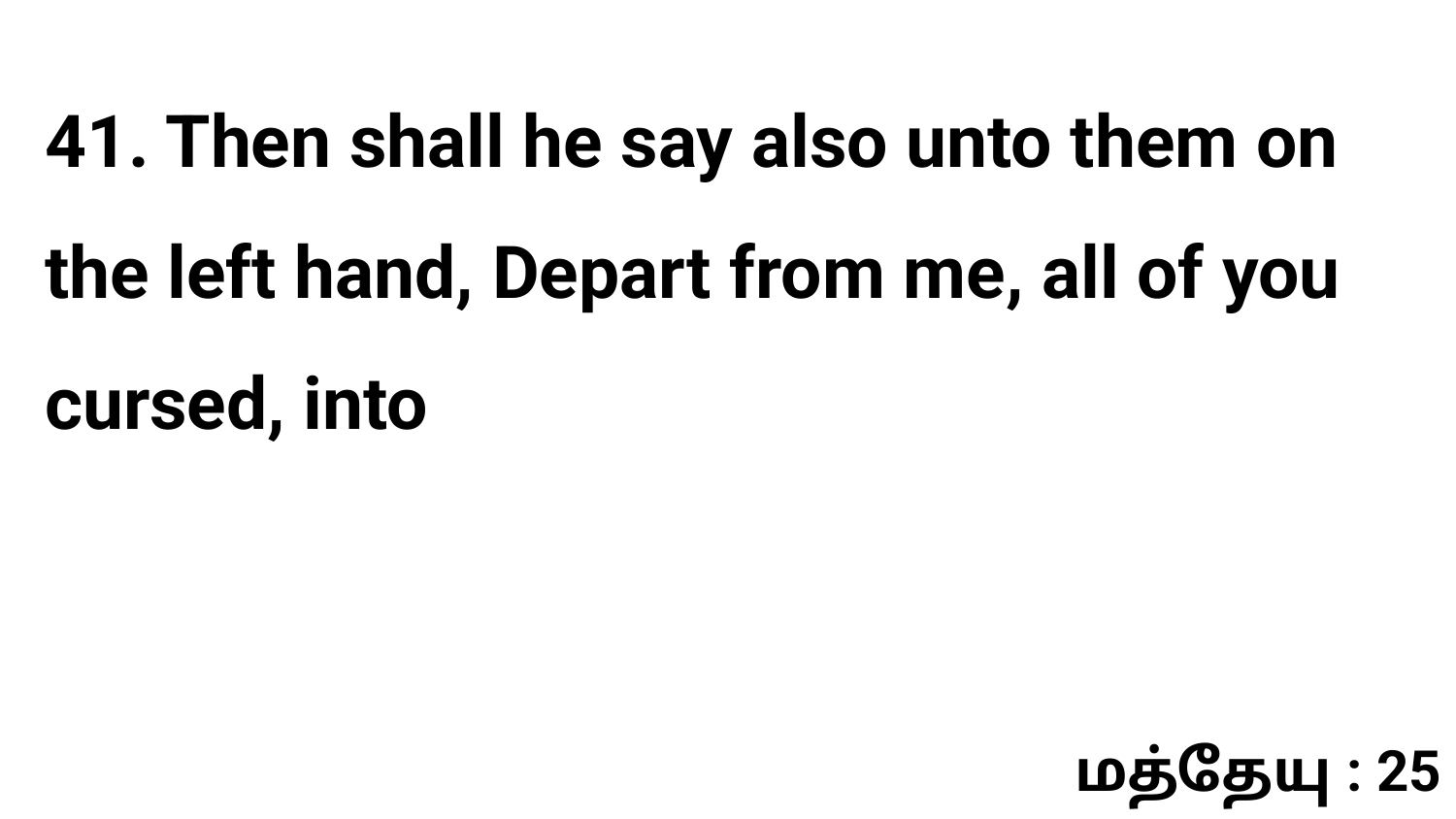

41. Then shall he say also unto them on the left hand, Depart from me, all of you cursed, into
மத்தேயு : 25